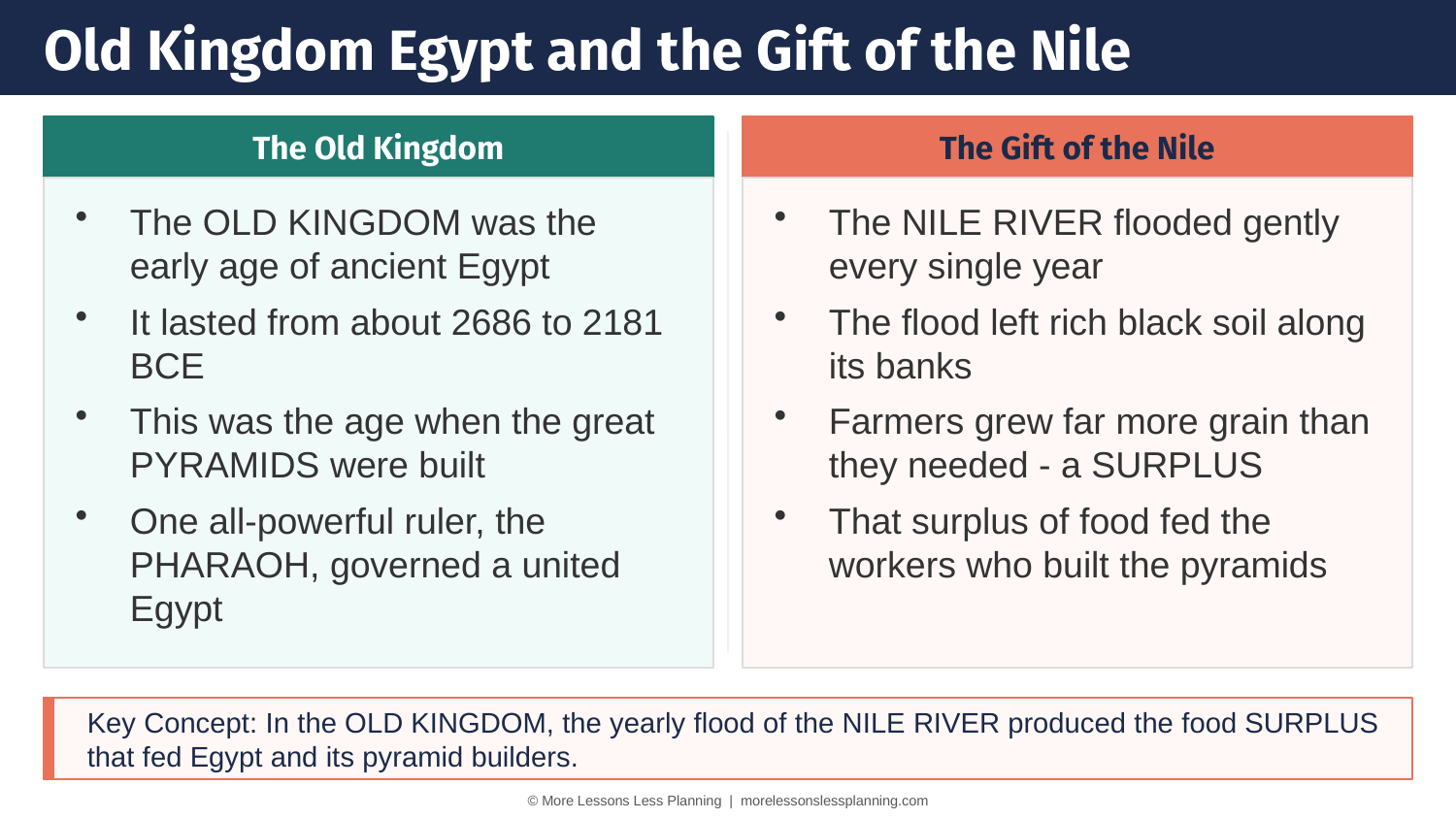

Old Kingdom Egypt and the Gift of the Nile

The Old Kingdom

The Gift of the Nile

The OLD KINGDOM was the early age of ancient Egypt
It lasted from about 2686 to 2181 BCE
This was the age when the great PYRAMIDS were built
One all-powerful ruler, the PHARAOH, governed a united Egypt
The NILE RIVER flooded gently every single year
The flood left rich black soil along its banks
Farmers grew far more grain than they needed - a SURPLUS
That surplus of food fed the workers who built the pyramids

Key Concept: In the OLD KINGDOM, the yearly flood of the NILE RIVER produced the food SURPLUS that fed Egypt and its pyramid builders.
© More Lessons Less Planning  |  morelessonslessplanning.com